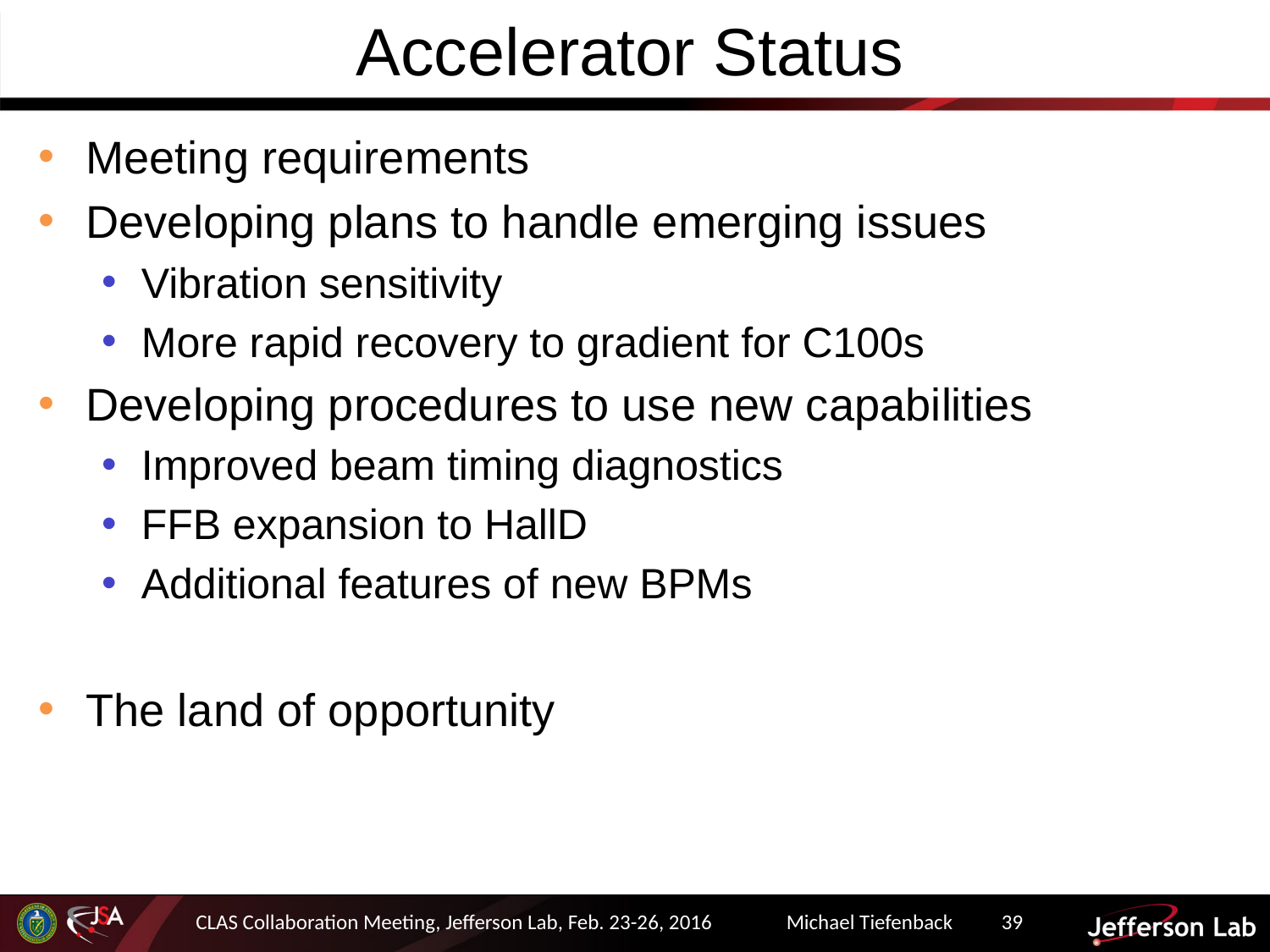

# Accelerator Status
Meeting requirements
Developing plans to handle emerging issues
Vibration sensitivity
More rapid recovery to gradient for C100s
Developing procedures to use new capabilities
Improved beam timing diagnostics
FFB expansion to HallD
Additional features of new BPMs

The land of opportunity
CLAS Collaboration Meeting, Jefferson Lab, Feb. 23-26, 2016
Michael Tiefenback          39